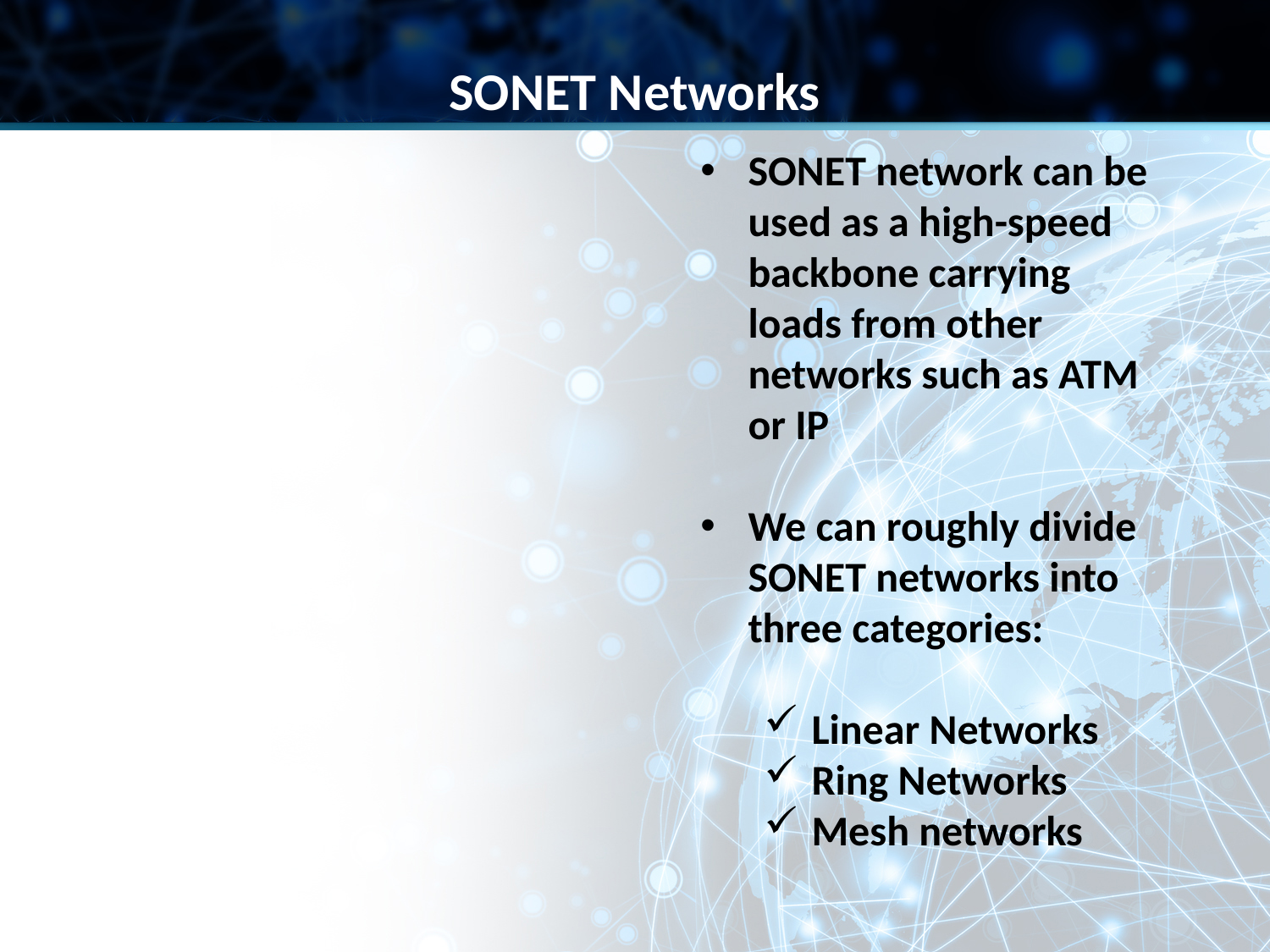

SONET Networks
SONET network can be used as a high-speed backbone carrying loads from other networks such as ATM or IP

We can roughly divide SONET networks into three categories:

Linear Networks
Ring Networks
Mesh networks